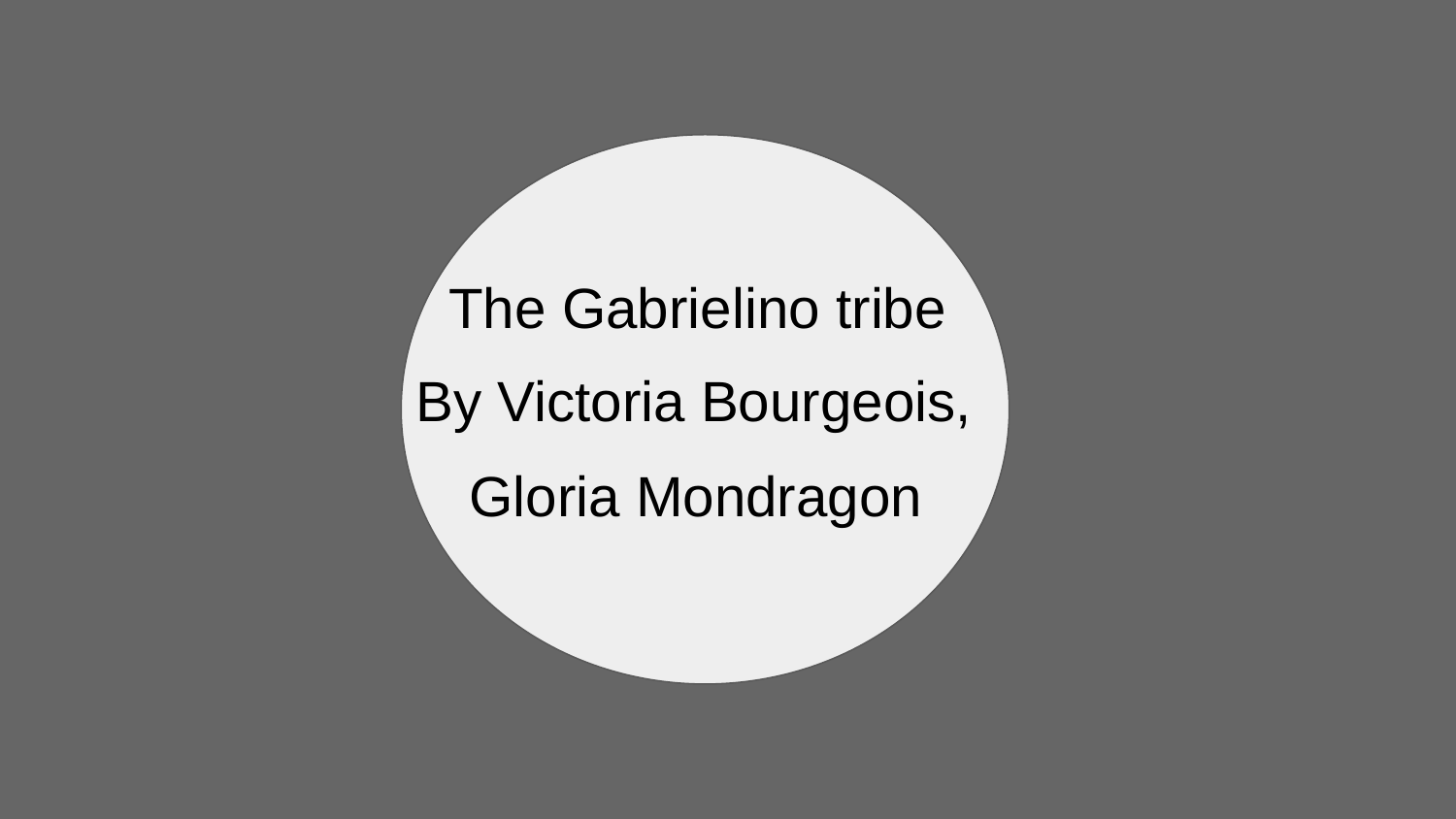

#

The Gabrielino tribe

By Victoria Bourgeois,
By Gloria Mondragon, Victoria Bourgeois
Gloria Mondragon